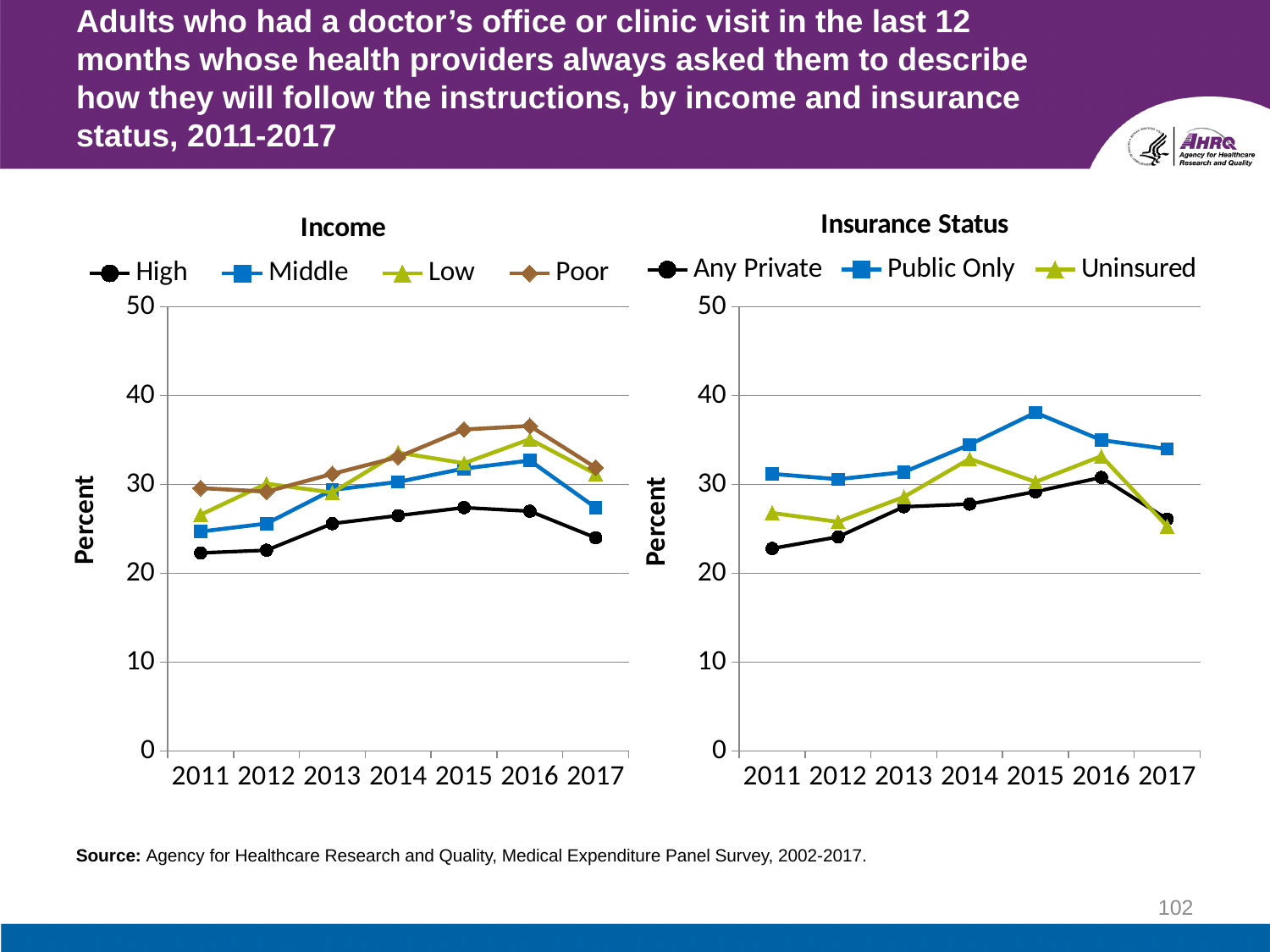

# Adults who had a doctor’s office or clinic visit in the last 12 months whose health providers always asked them to describe how they will follow the instructions, by income and insurance status, 2011-2017

### Chart: Income

| Category | High | Middle | Low | Poor |
|---|---|---|---|---|
| 2011 | 22.3 | 24.7 | 26.6 | 29.6 |
| 2012 | 22.6 | 25.6 | 30.1 | 29.2 |
| 2013 | 25.6 | 29.4 | 29.1 | 31.2 |
| 2014 | 26.5 | 30.3 | 33.6 | 33.1 |
| 2015 | 27.4 | 31.8 | 32.4 | 36.2 |
| 2016 | 27.0 | 32.7 | 35.1 | 36.6 |
| 2017 | 24.0 | 27.4 | 31.2 | 31.9 |

### Chart: Insurance Status

| Category | Any Private | Public Only | Uninsured |
|---|---|---|---|
| 2011 | 22.8 | 31.2 | 26.8 |
| 2012 | 24.1 | 30.6 | 25.8 |
| 2013 | 27.5 | 31.4 | 28.6 |
| 2014 | 27.8 | 34.5 | 32.9 |
| 2015 | 29.2 | 38.1 | 30.3 |
| 2016 | 30.8 | 35.0 | 33.2 |
| 2017 | 26.1 | 34.0 | 25.3 |
Source: Agency for Healthcare Research and Quality, Medical Expenditure Panel Survey, 2002-2017.
102